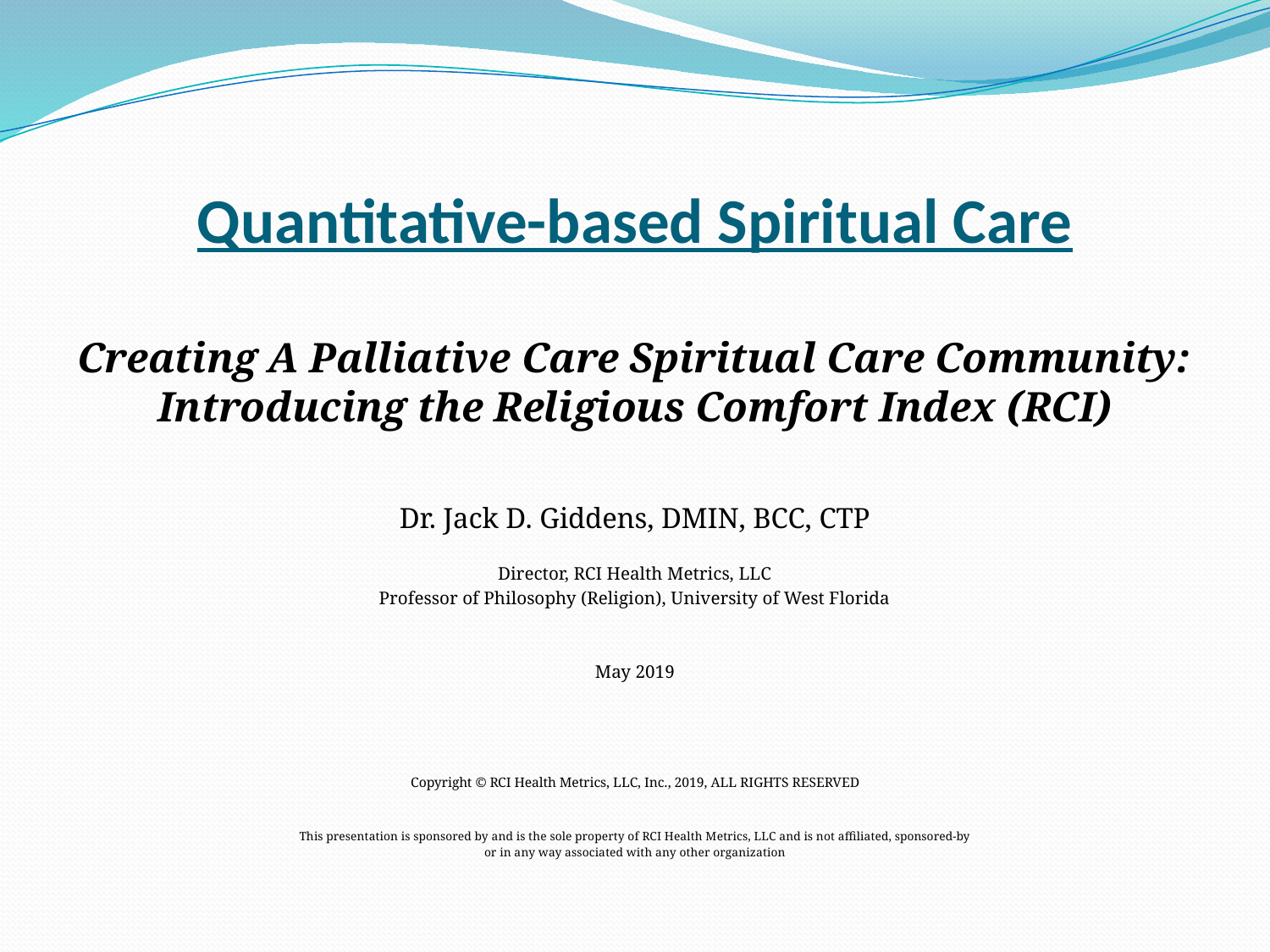

# Quantitative-based Spiritual Care

Creating A Palliative Care Spiritual Care Community: Introducing the Religious Comfort Index (RCI)

Dr. Jack D. Giddens, DMIN, BCC, CTP

Director, RCI Health Metrics, LLC
Professor of Philosophy (Religion), University of West Florida

May 2019

Copyright © RCI Health Metrics, LLC, Inc., 2019, ALL RIGHTS RESERVED

This presentation is sponsored by and is the sole property of RCI Health Metrics, LLC and is not affiliated, sponsored-by
 or in any way associated with any other organization